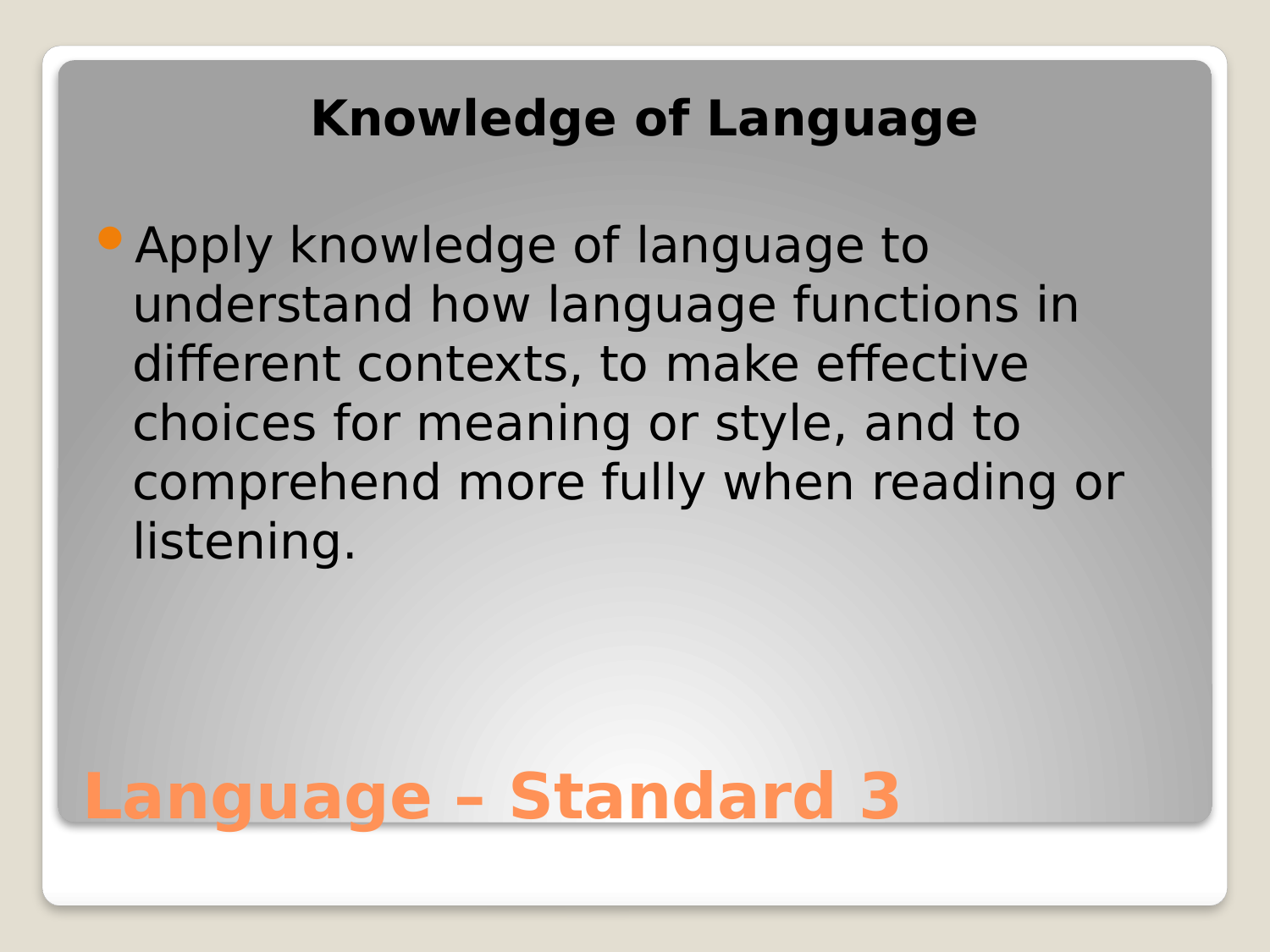

Knowledge of Language

Apply knowledge of language to understand how language functions in different contexts, to make effective choices for meaning or style, and to comprehend more fully when reading or listening.
# Language – Standard 3